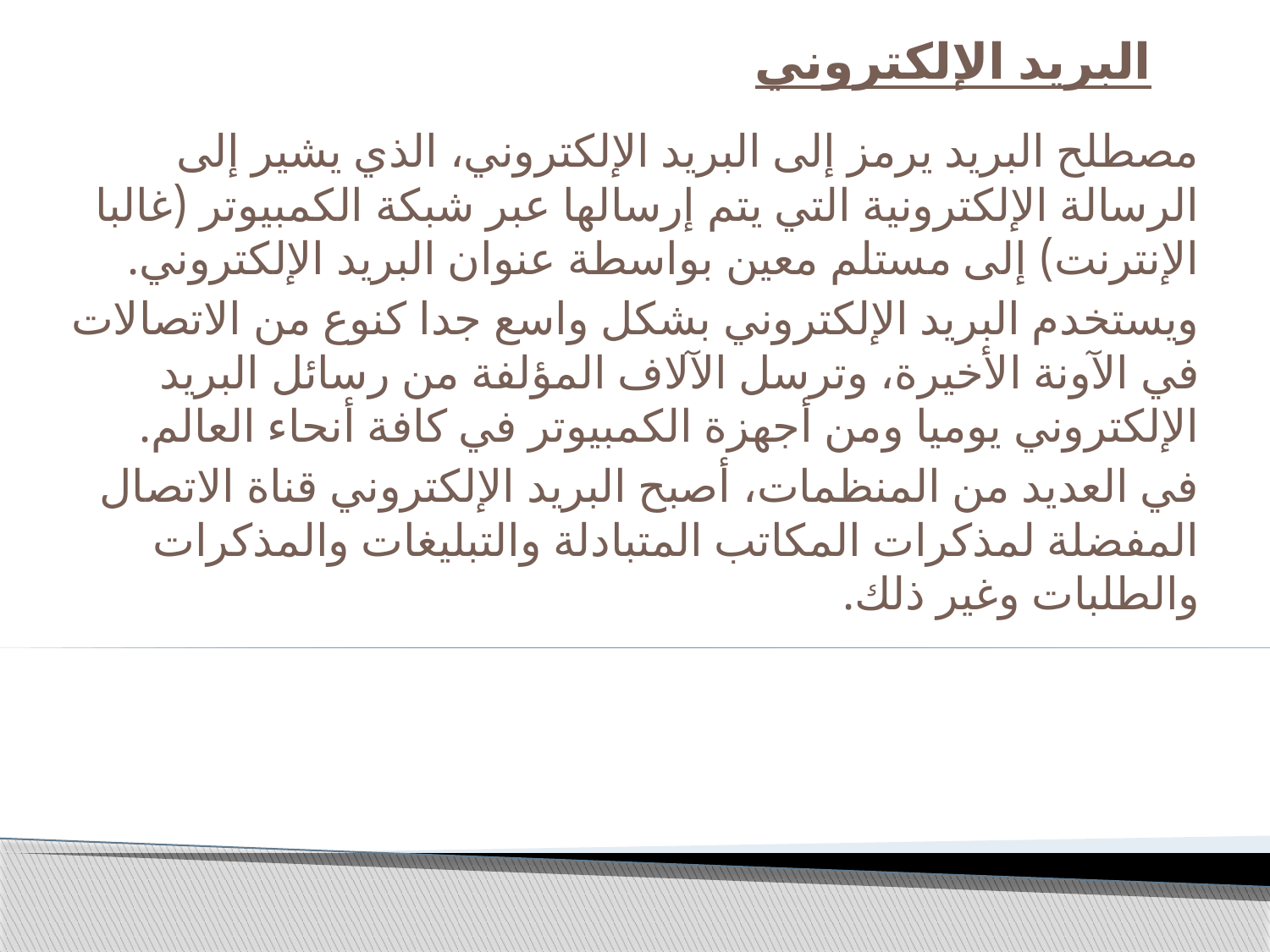

# البريد الإلكتروني
مصطلح البريد يرمز إلى البريد الإلكتروني، الذي يشير إلى الرسالة الإلكترونية التي يتم إرسالها عبر شبكة الكمبيوتر (غالبا الإنترنت) إلى مستلم معين بواسطة عنوان البريد الإلكتروني.
ويستخدم البريد الإلكتروني بشكل واسع جدا كنوع من الاتصالات في الآونة الأخيرة، وترسل الآلاف المؤلفة من رسائل البريد الإلكتروني يوميا ومن أجهزة الكمبيوتر في كافة أنحاء العالم.
في العديد من المنظمات، أصبح البريد الإلكتروني قناة الاتصال المفضلة لمذكرات المكاتب المتبادلة والتبليغات والمذكرات والطلبات وغير ذلك.